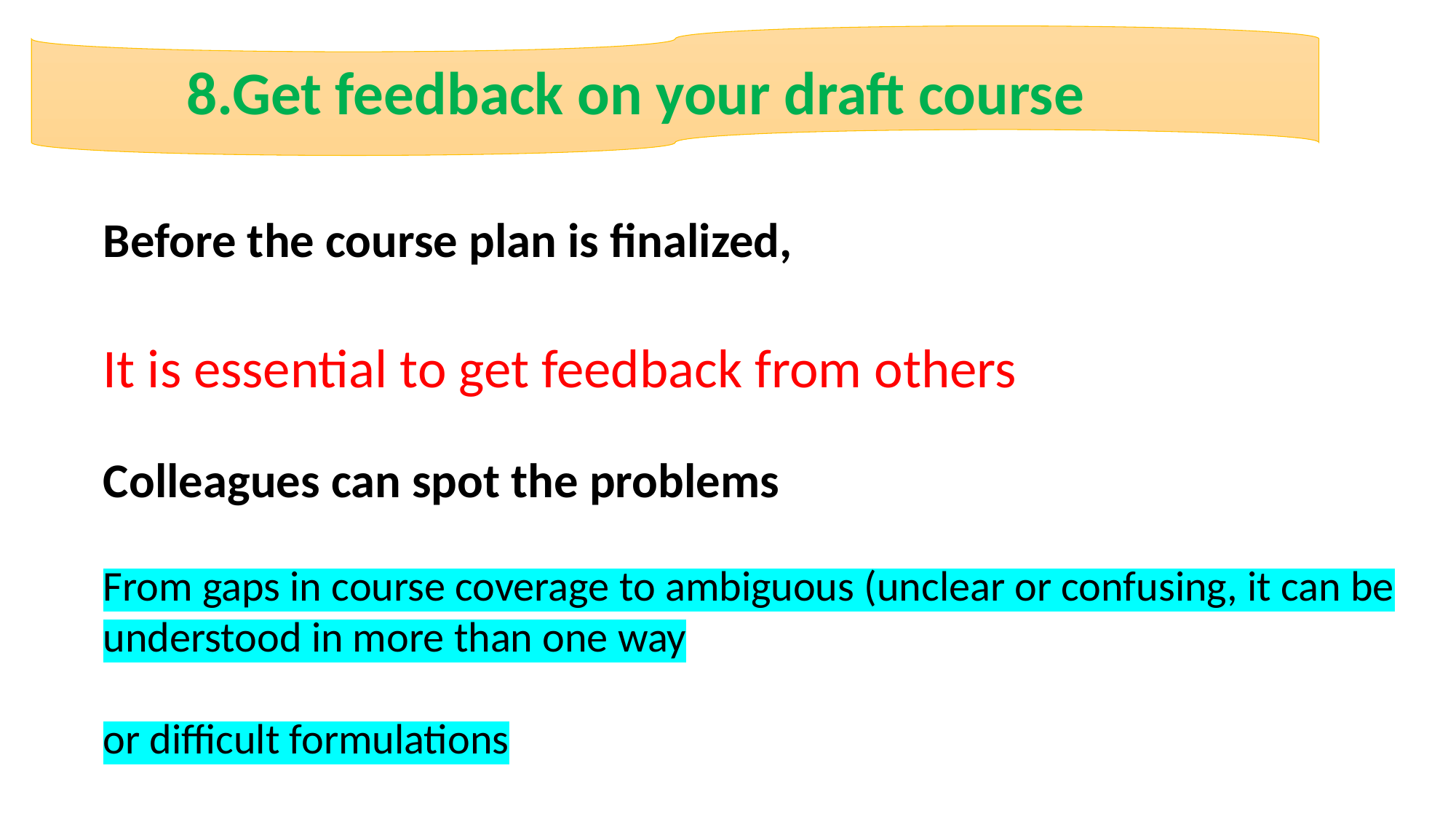

8.Get feedback on your draft course
Before the course plan is finalized,

It is essential to get feedback from others

Colleagues can spot the problems

From gaps in course coverage to ambiguous (unclear or confusing, it can be understood in more than one way

or difficult formulations